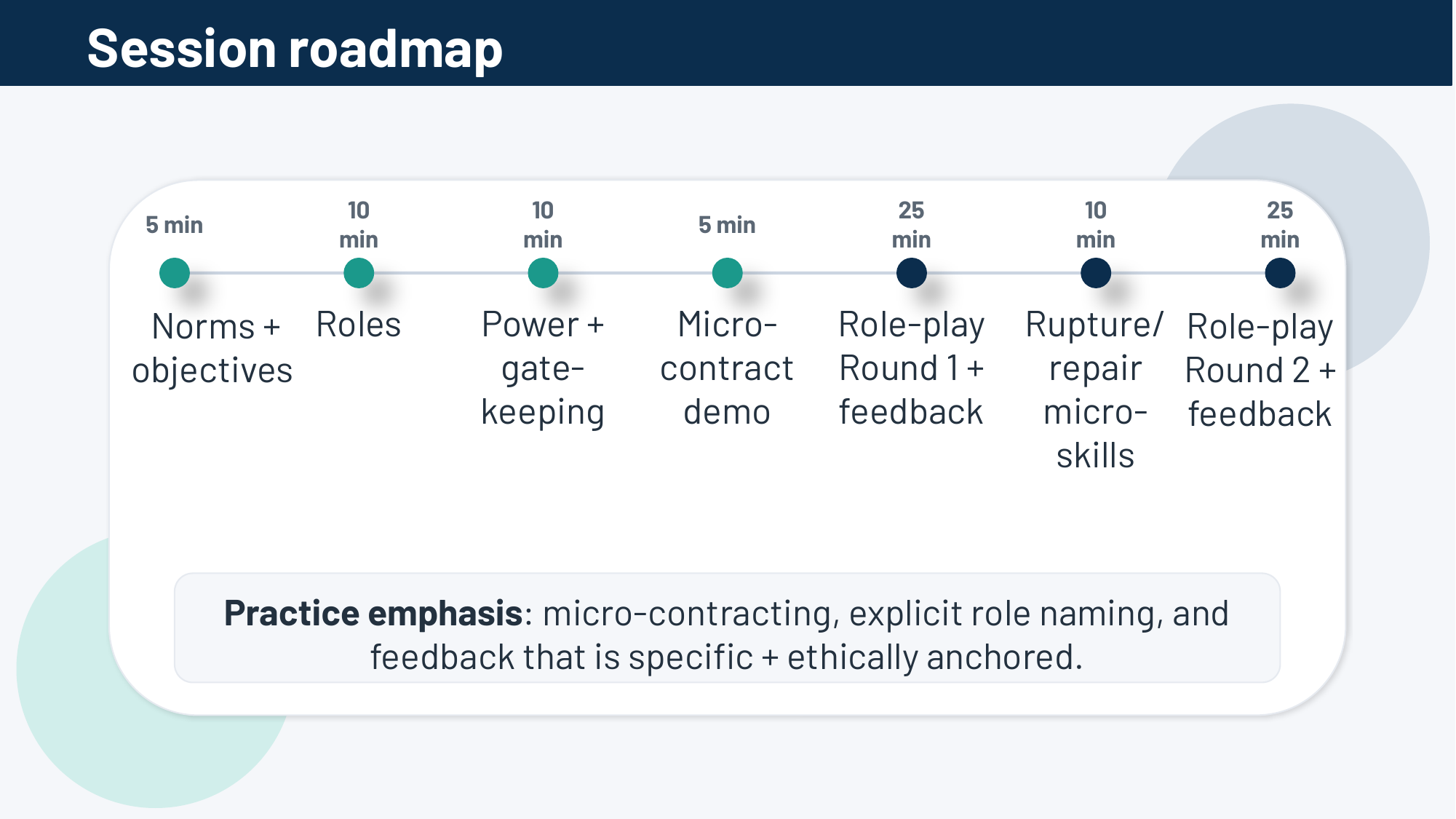

Session roadmap

5 min
10 min
10 min
5 min
25 min
10 min
25 min

Roles
Power + gate-keeping
Micro-contract demo
Role-play Round 1 + feedback
Rupture/ repair micro-skills
 Norms + objectives
Role-play Round 2 + feedback

Practice emphasis: micro-contracting, explicit role naming, and feedback that is specific + ethically anchored.